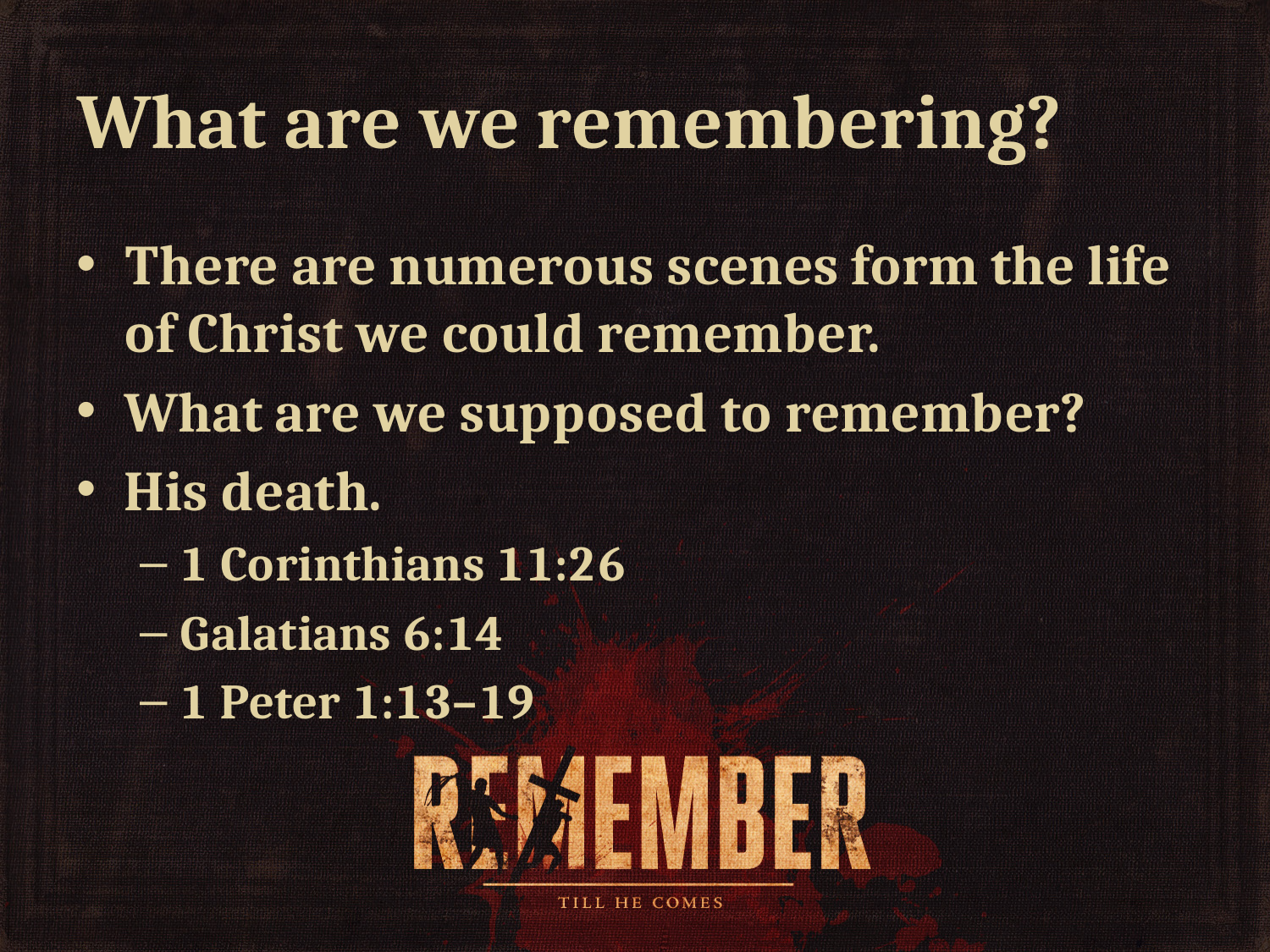

# What are we remembering?
There are numerous scenes form the life of Christ we could remember.
What are we supposed to remember?
His death.
1 Corinthians 11:26
Galatians 6:14
1 Peter 1:13–19